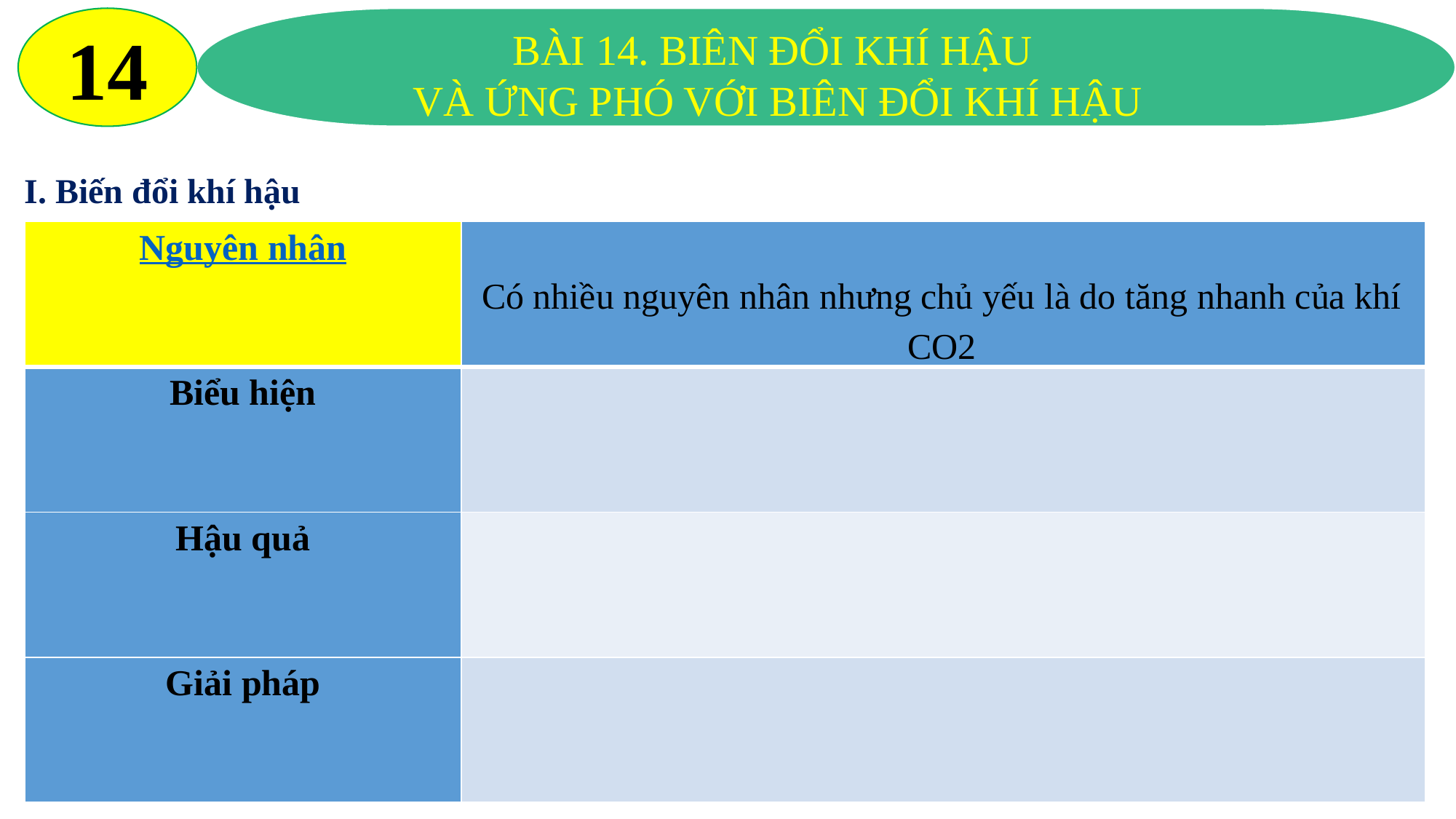

14

BÀI 14. BIÊN ĐỔI KHÍ HẬU
VÀ ỨNG PHÓ VỚI BIÊN ĐỔI KHÍ HẬU
I. Biến đổi khí hậu
| Nguyên nhân |  |
| --- | --- |
| Biểu hiện |  |
| Hậu quả |  |
| Giải pháp |  |
Có nhiều nguyên nhân nhưng chủ yếu là do tăng nhanh của khí CO2